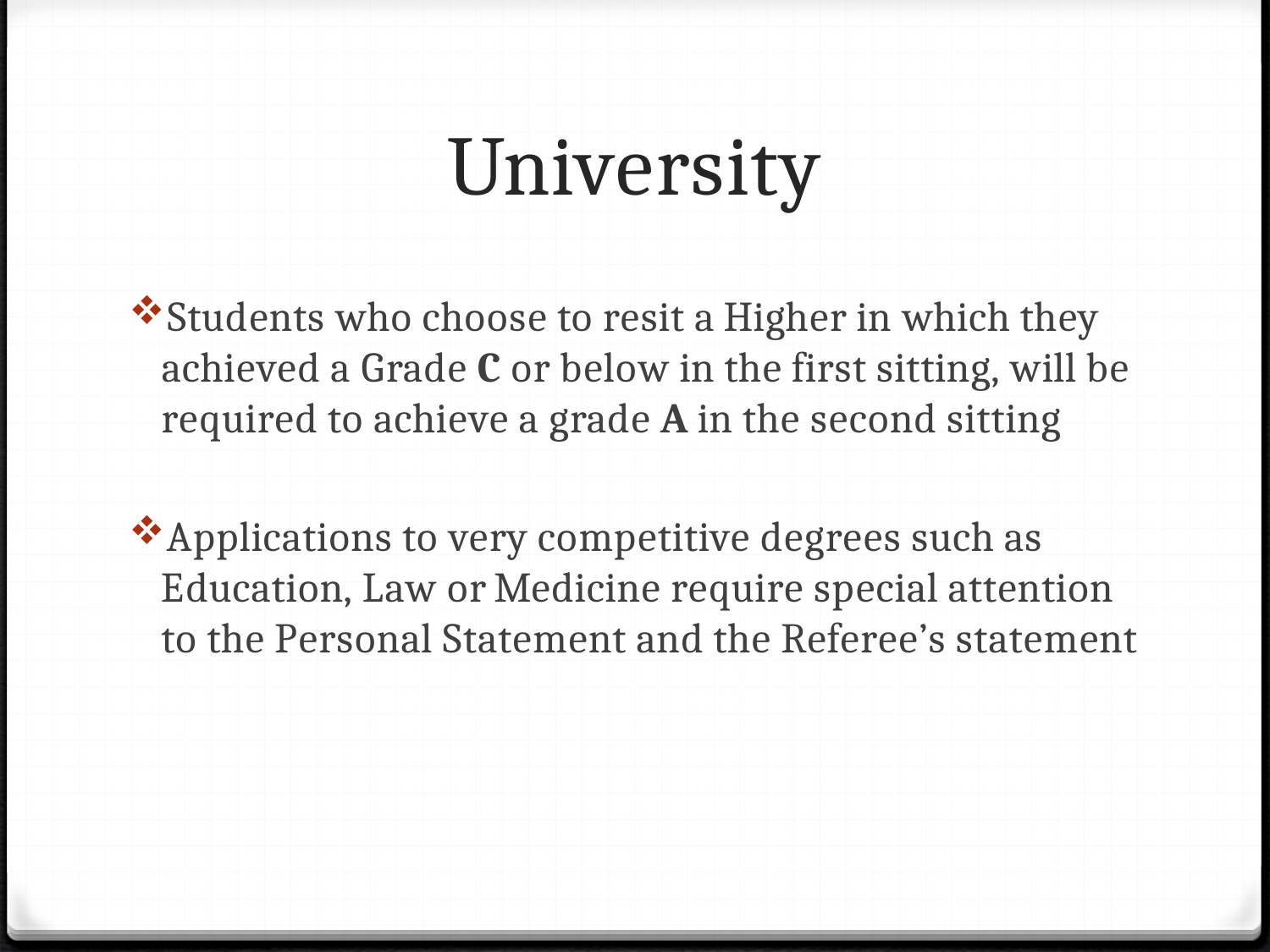

# University
Students who choose to resit a Higher in which they achieved a Grade C or below in the first sitting, will be required to achieve a grade A in the second sitting

Applications to very competitive degrees such as Education, Law or Medicine require special attention to the Personal Statement and the Referee’s statement